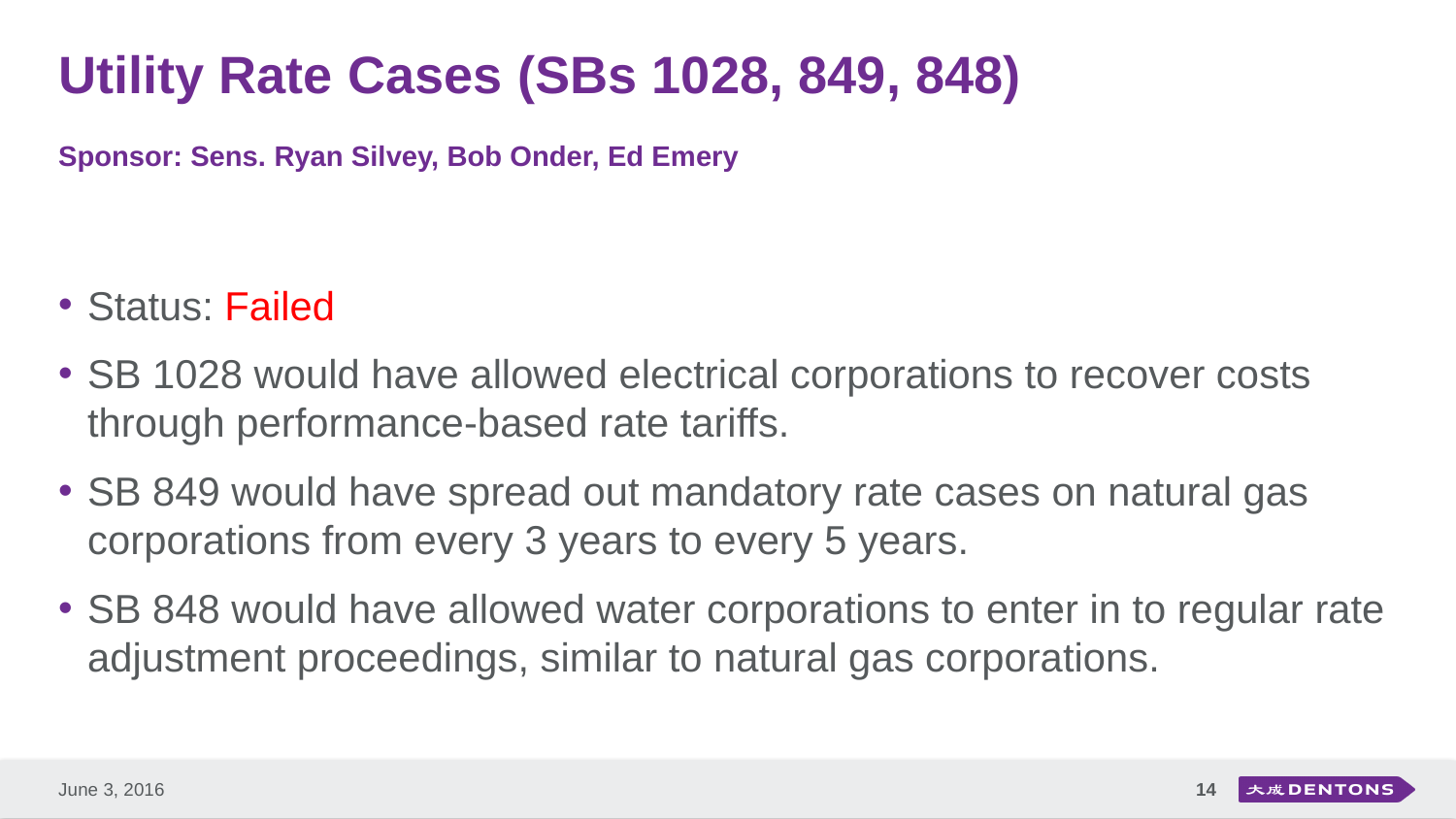

# Utility Rate Cases (SBs 1028, 849, 848) Sponsor: Sens. Ryan Silvey, Bob Onder, Ed Emery
Status: Failed
SB 1028 would have allowed electrical corporations to recover costs through performance-based rate tariffs.
SB 849 would have spread out mandatory rate cases on natural gas corporations from every 3 years to every 5 years.
SB 848 would have allowed water corporations to enter in to regular rate adjustment proceedings, similar to natural gas corporations.
14
June 3, 2016